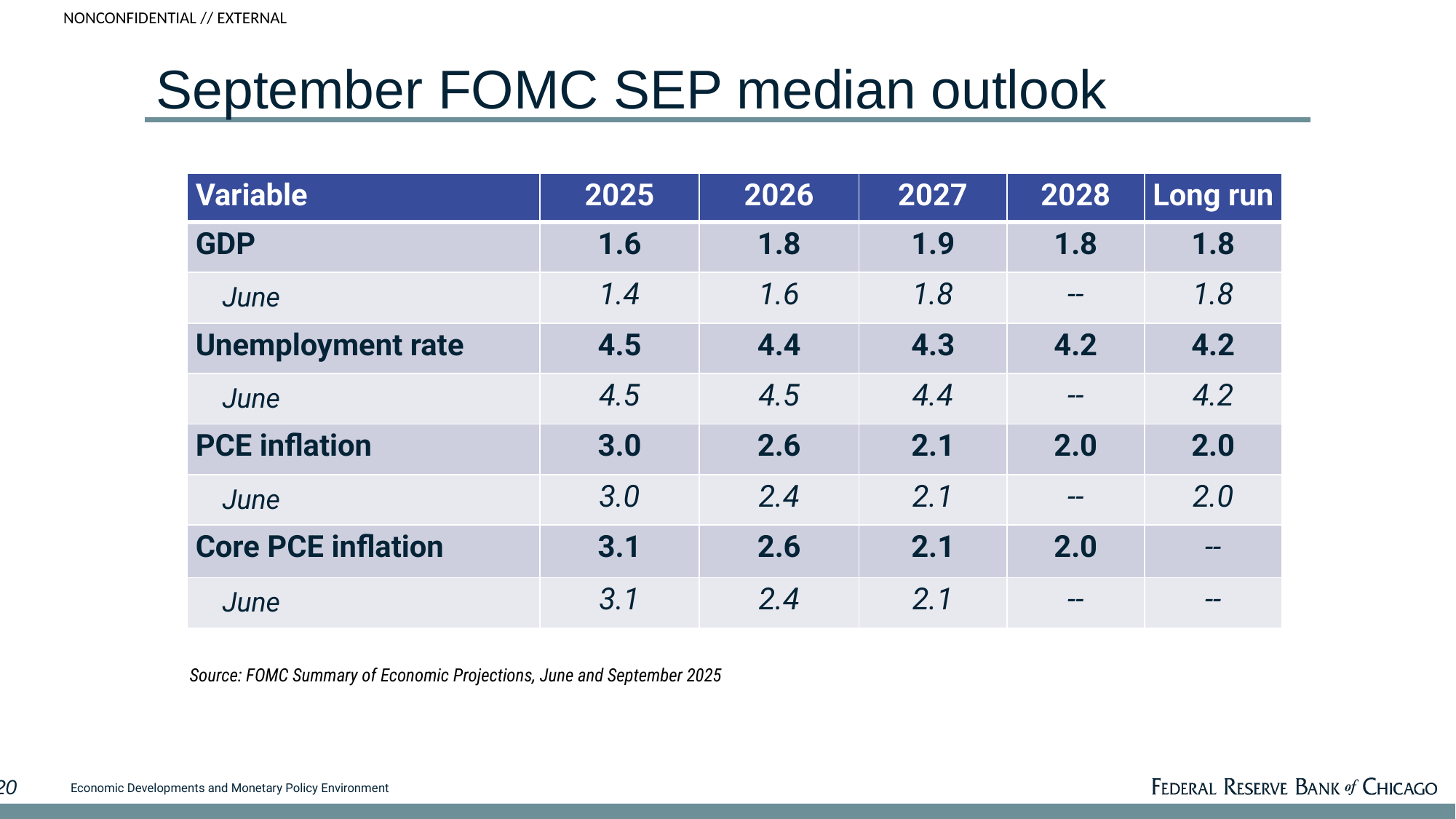

September FOMC SEP median outlook
| Variable | 2025 | 2026 | 2027 | 2028 | Long run |
| --- | --- | --- | --- | --- | --- |
| GDP | 1.6 | 1.8 | 1.9 | 1.8 | 1.8 |
| June | 1.4 | 1.6 | 1.8 | -- | 1.8 |
| Unemployment rate | 4.5 | 4.4 | 4.3 | 4.2 | 4.2 |
| June | 4.5 | 4.5 | 4.4 | -- | 4.2 |
| PCE inflation | 3.0 | 2.6 | 2.1 | 2.0 | 2.0 |
| June | 3.0 | 2.4 | 2.1 | -- | 2.0 |
| Core PCE inflation | 3.1 | 2.6 | 2.1 | 2.0 | -- |
| June | 3.1 | 2.4 | 2.1 | -- | -- |
Source: FOMC Summary of Economic Projections, June and September 2025